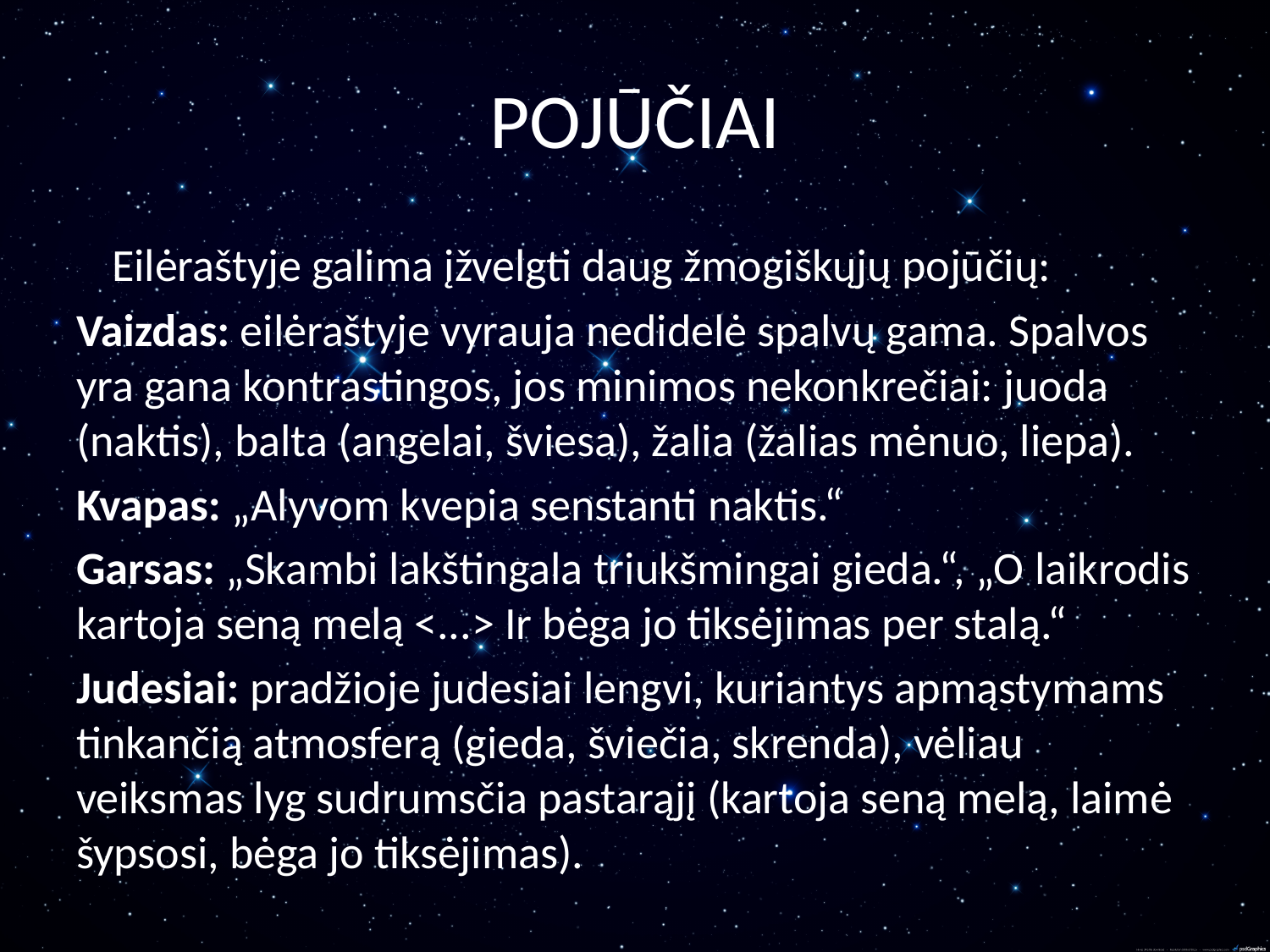

# POJŪČIAI
   Eilėraštyje galima įžvelgti daug žmogiškųjų pojūčių:
Vaizdas: eilėraštyje vyrauja nedidelė spalvų gama. Spalvos yra gana kontrastingos, jos minimos nekonkrečiai: juoda (naktis), balta (angelai, šviesa), žalia (žalias mėnuo, liepa).
Kvapas: „Alyvom kvepia senstanti naktis.“
Garsas: „Skambi lakštingala triukšmingai gieda.“, „O laikrodis kartoja seną melą <...> Ir bėga jo tiksėjimas per stalą.“
Judesiai: pradžioje judesiai lengvi, kuriantys apmąstymams tinkančią atmosferą (gieda, šviečia, skrenda), vėliau veiksmas lyg sudrumsčia pastarąjį (kartoja seną melą, laimė šypsosi, bėga jo tiksėjimas).